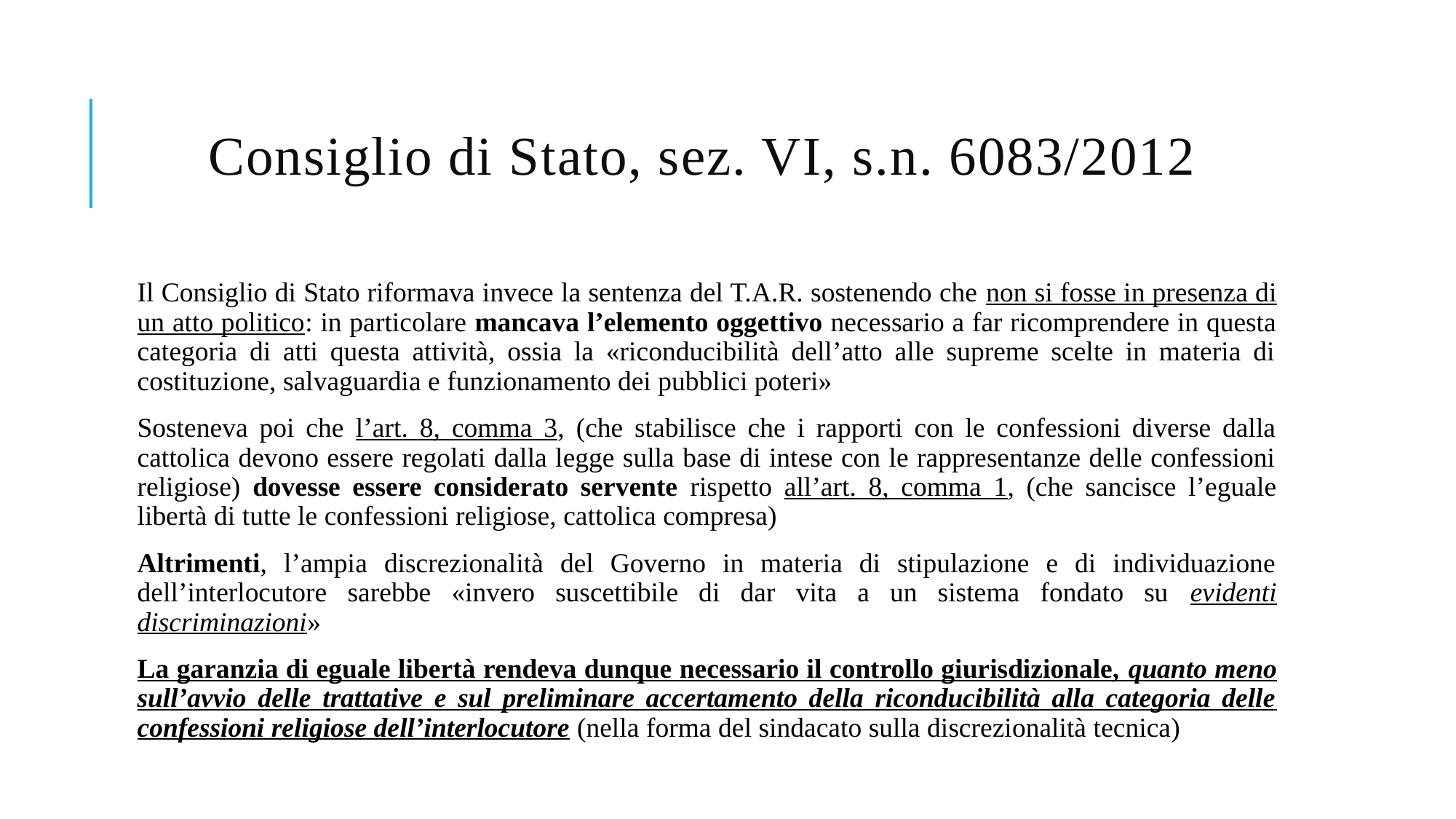

# Consiglio di Stato, sez. VI, s.n. 6083/2012
Il Consiglio di Stato riformava invece la sentenza del T.A.R. sostenendo che non si fosse in presenza di un atto politico: in particolare mancava l’elemento oggettivo necessario a far ricomprendere in questa categoria di atti questa attività, ossia la «riconducibilità dell’atto alle supreme scelte in materia di costituzione, salvaguardia e funzionamento dei pubblici poteri»
Sosteneva poi che l’art. 8, comma 3, (che stabilisce che i rapporti con le confessioni diverse dalla cattolica devono essere regolati dalla legge sulla base di intese con le rappresentanze delle confessioni religiose) dovesse essere considerato servente rispetto all’art. 8, comma 1, (che sancisce l’eguale libertà di tutte le confessioni religiose, cattolica compresa)
Altrimenti, l’ampia discrezionalità del Governo in materia di stipulazione e di individuazione dell’interlocutore sarebbe «invero suscettibile di dar vita a un sistema fondato su evidenti discriminazioni»
La garanzia di eguale libertà rendeva dunque necessario il controllo giurisdizionale, quanto meno sull’avvio delle trattative e sul preliminare accertamento della riconducibilità alla categoria delle confessioni religiose dell’interlocutore (nella forma del sindacato sulla discrezionalità tecnica)